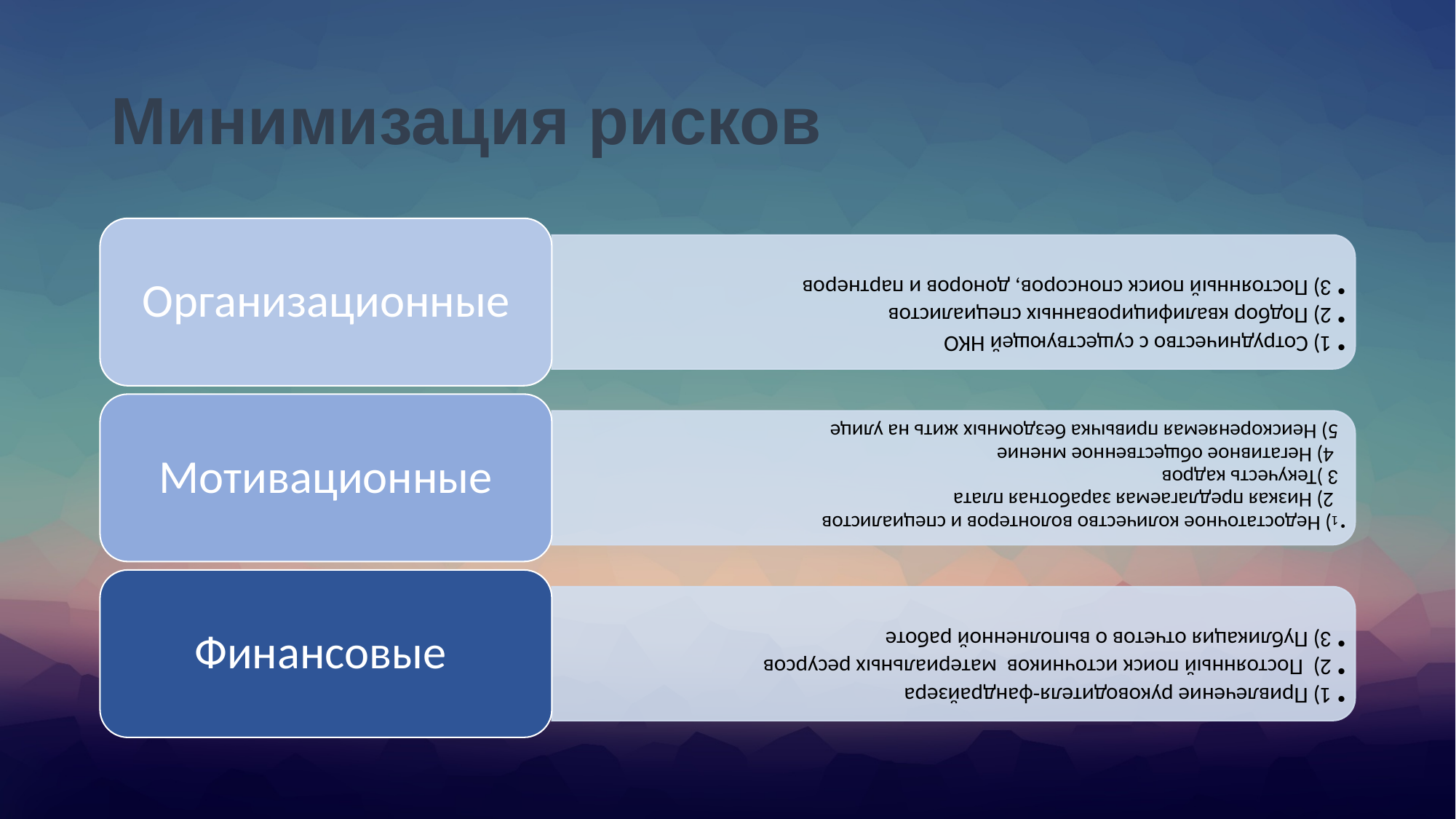

# Минимизация рисков
1) Сотрудничество с существующей НКО
2) Подбор квалифицированных специалистов
3) Постоянный поиск спонсоров, доноров и партнеров

Организационные

1) Недостаточное количество волонтеров и специалистов
 2) Низкая предлагаемая заработная плата
3 )Текучесть кадров
 4) Негативное общественное мнение
5) Неискореняемая привычка бездомных жить на улице

Мотивационные
1) Привлечение руководителя-фандрайзера
2)  Постоянный поиск источников  материальных ресурсов
3) Публикация отчетов о выполненной работе

Финансовые